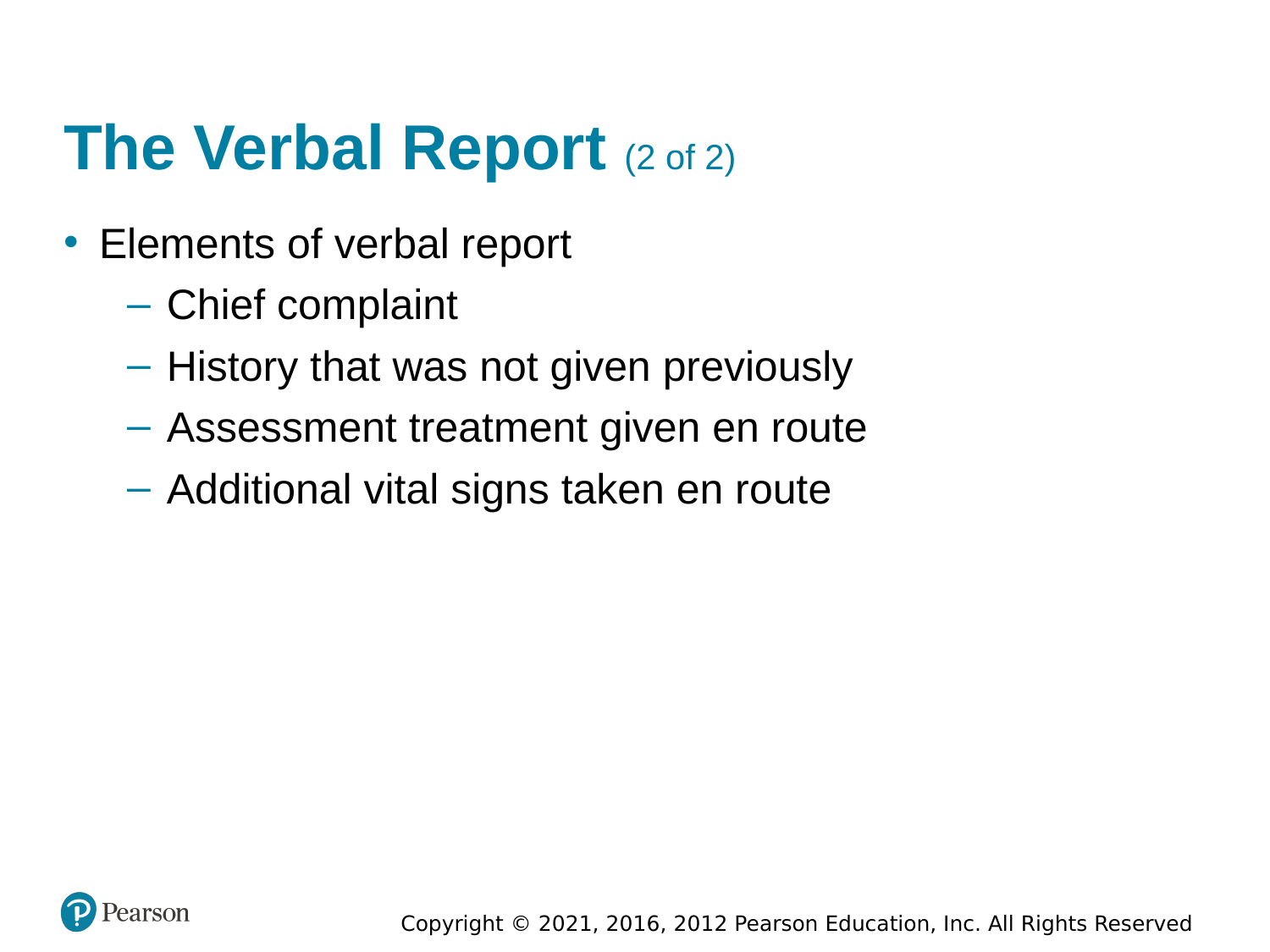

# The Verbal Report (2 of 2)
Elements of verbal report
Chief complaint
History that was not given previously
Assessment treatment given en route
Additional vital signs taken en route